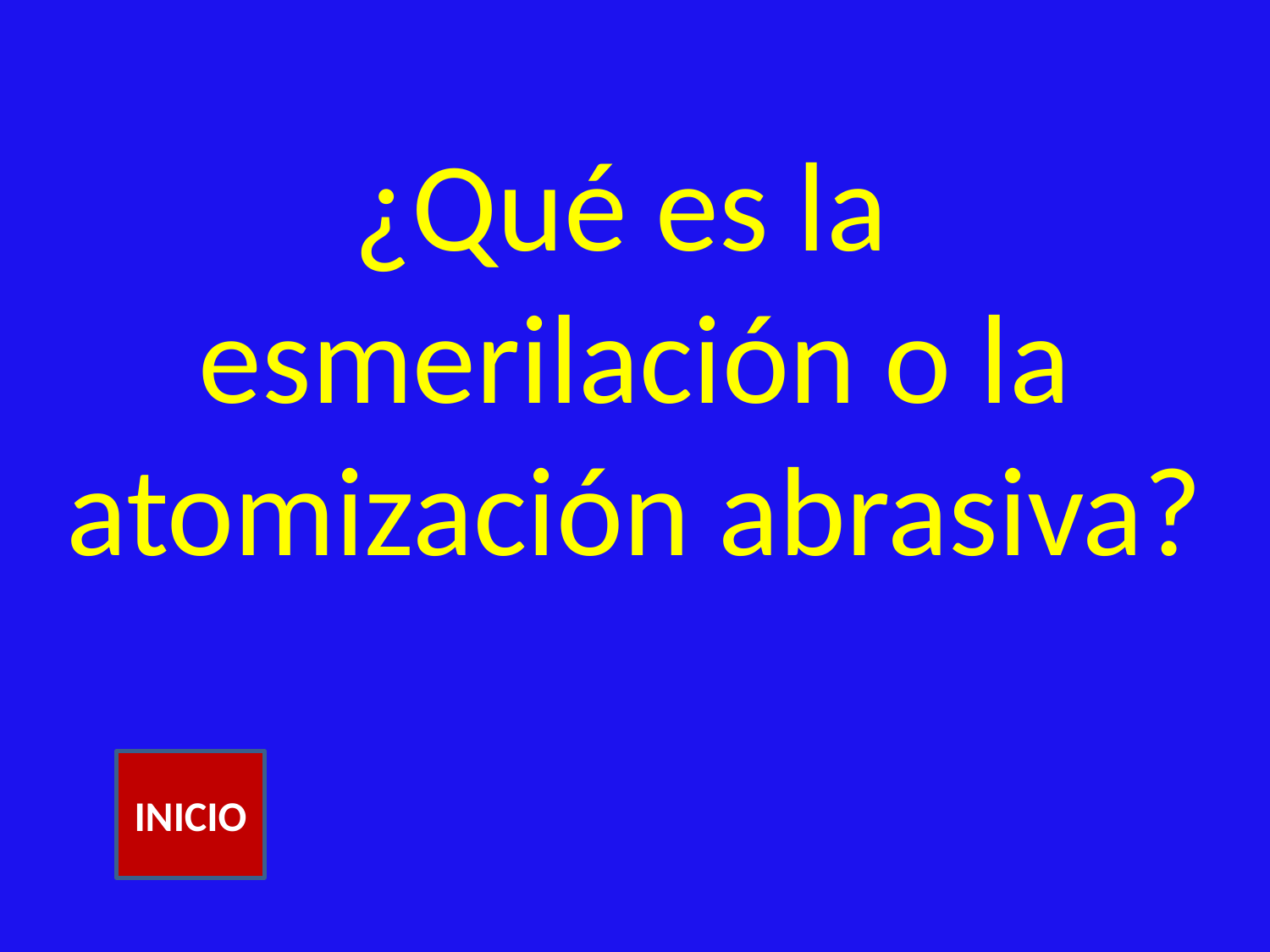

# ¿Qué es la esmerilación o la atomización abrasiva?